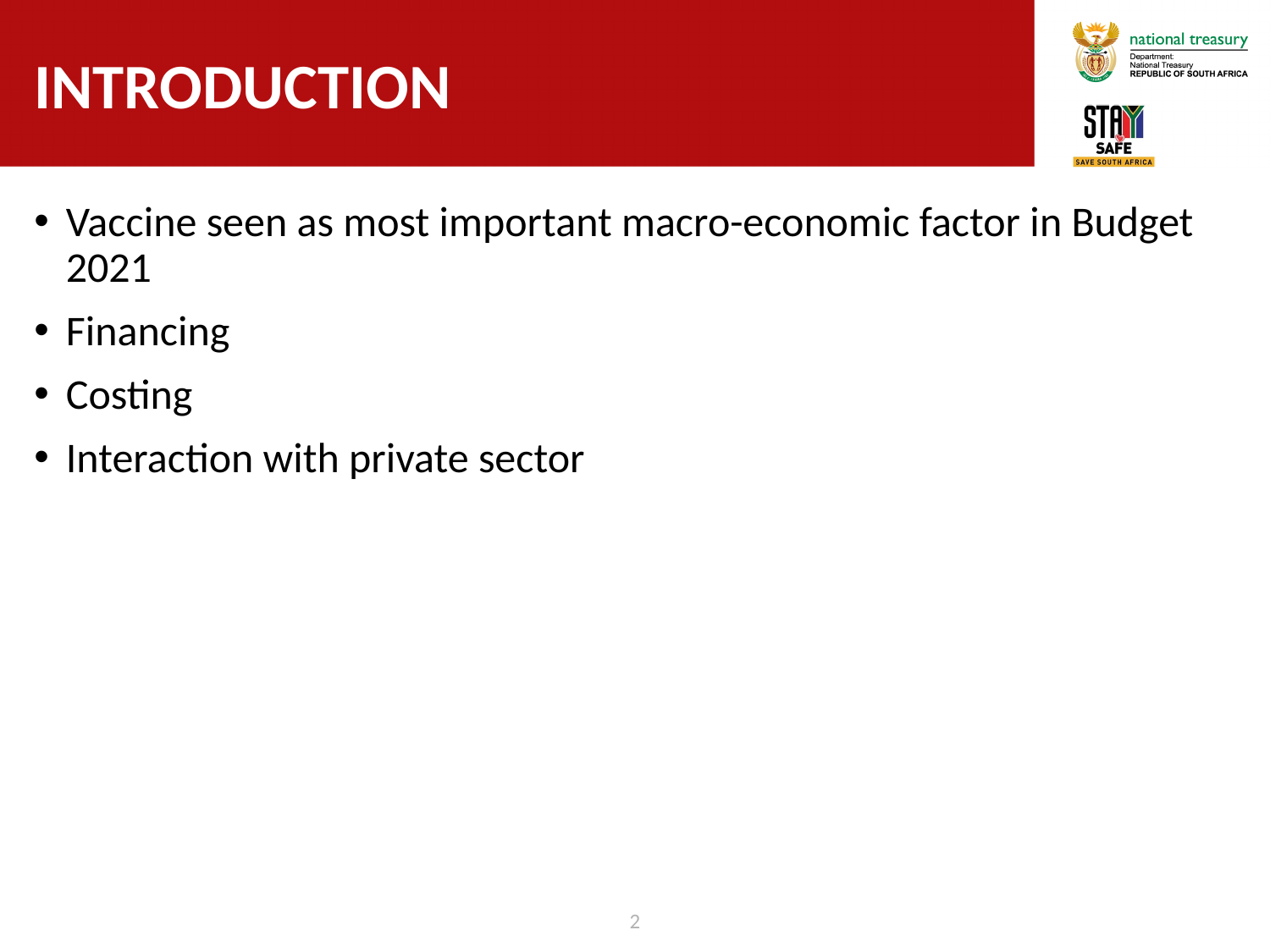

# Introduction
Vaccine seen as most important macro-economic factor in Budget 2021
Financing
Costing
Interaction with private sector
2